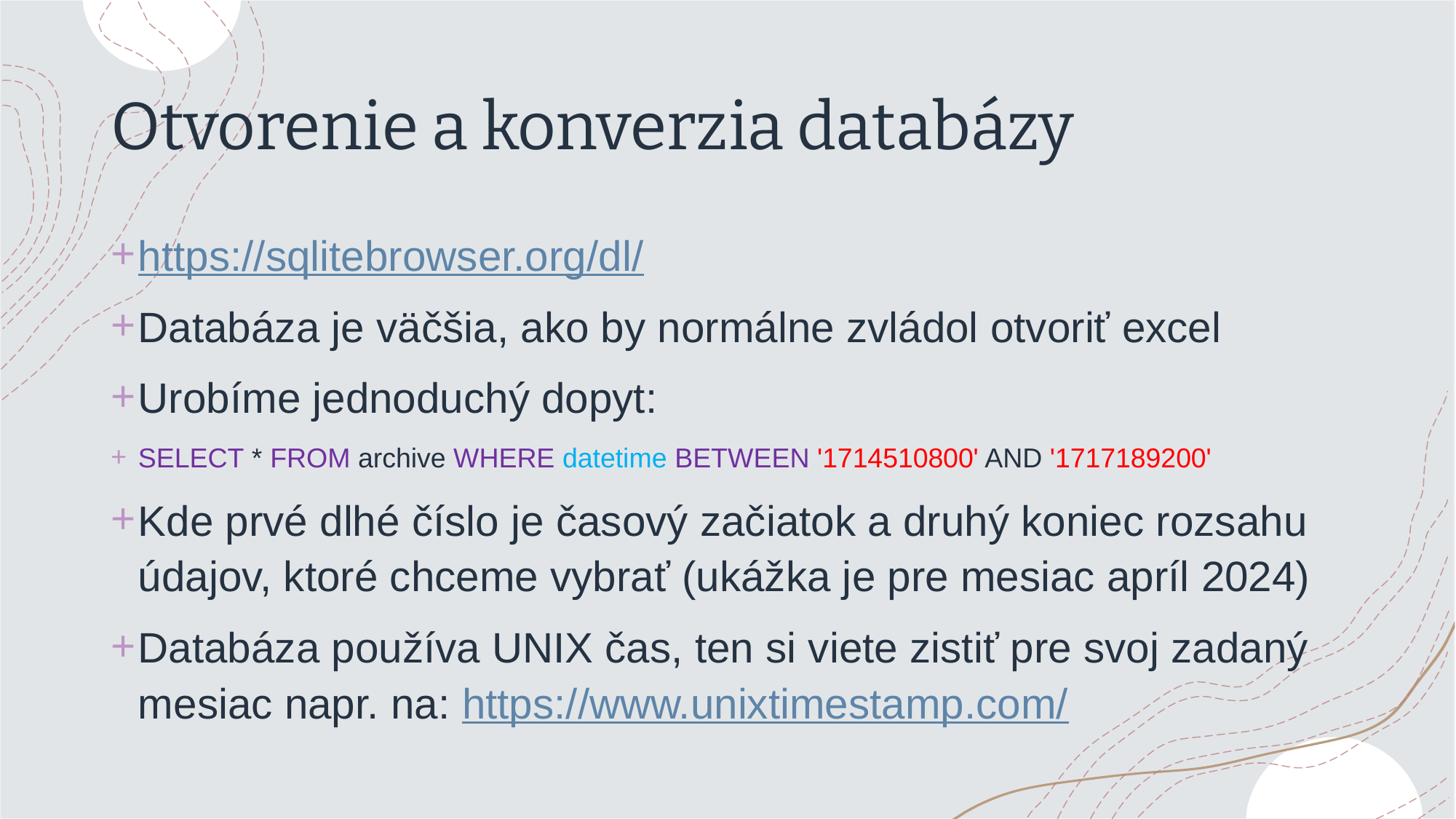

# Otvorenie a konverzia databázy
https://sqlitebrowser.org/dl/
Databáza je väčšia, ako by normálne zvládol otvoriť excel
Urobíme jednoduchý dopyt:
SELECT * FROM archive WHERE datetime BETWEEN '1714510800' AND '1717189200'
Kde prvé dlhé číslo je časový začiatok a druhý koniec rozsahu údajov, ktoré chceme vybrať (ukážka je pre mesiac apríl 2024)
Databáza používa UNIX čas, ten si viete zistiť pre svoj zadaný mesiac napr. na: https://www.unixtimestamp.com/